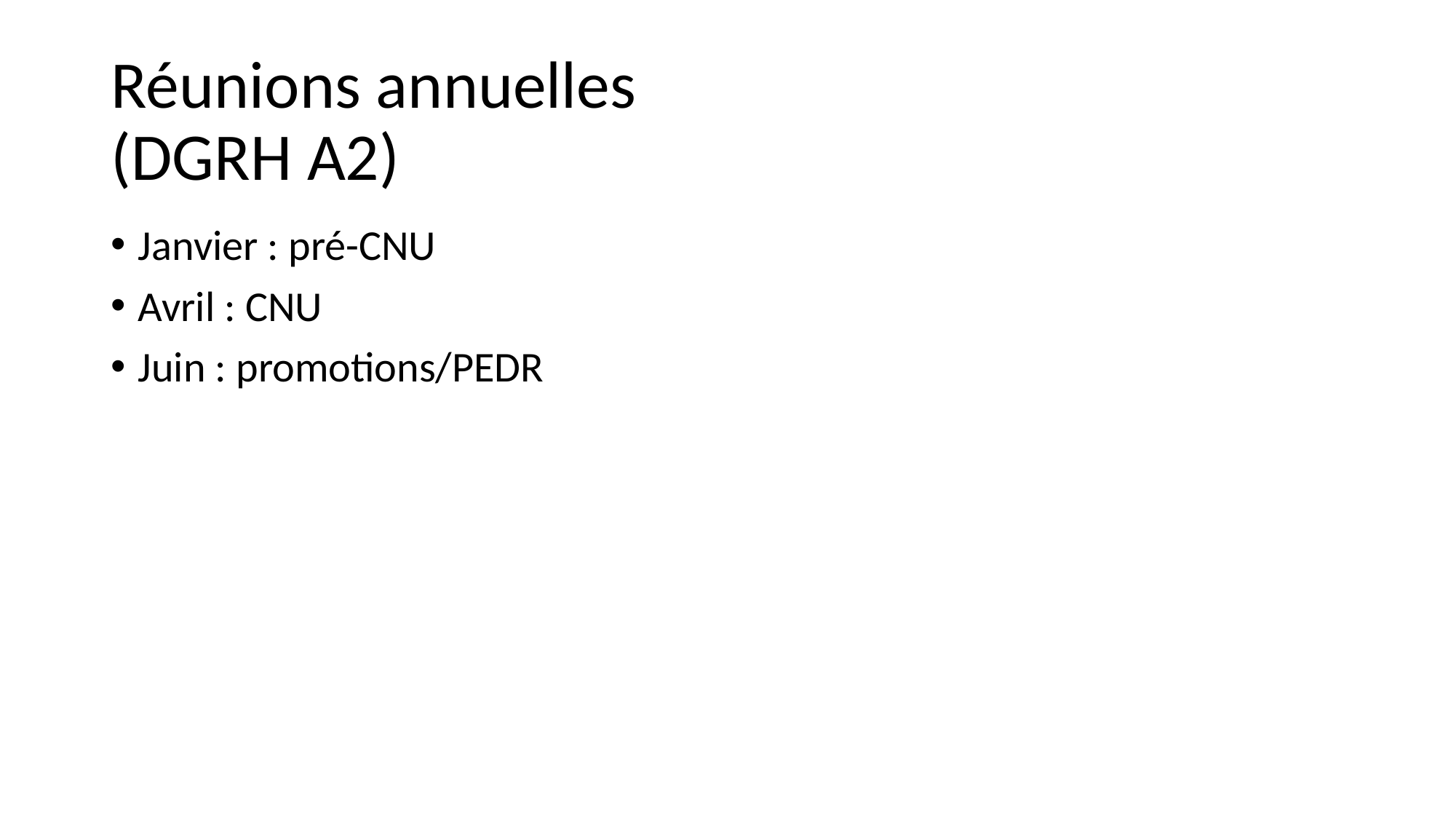

# Réunions annuelles (DGRH A2)
Janvier : pré-CNU
Avril : CNU
Juin : promotions/PEDR